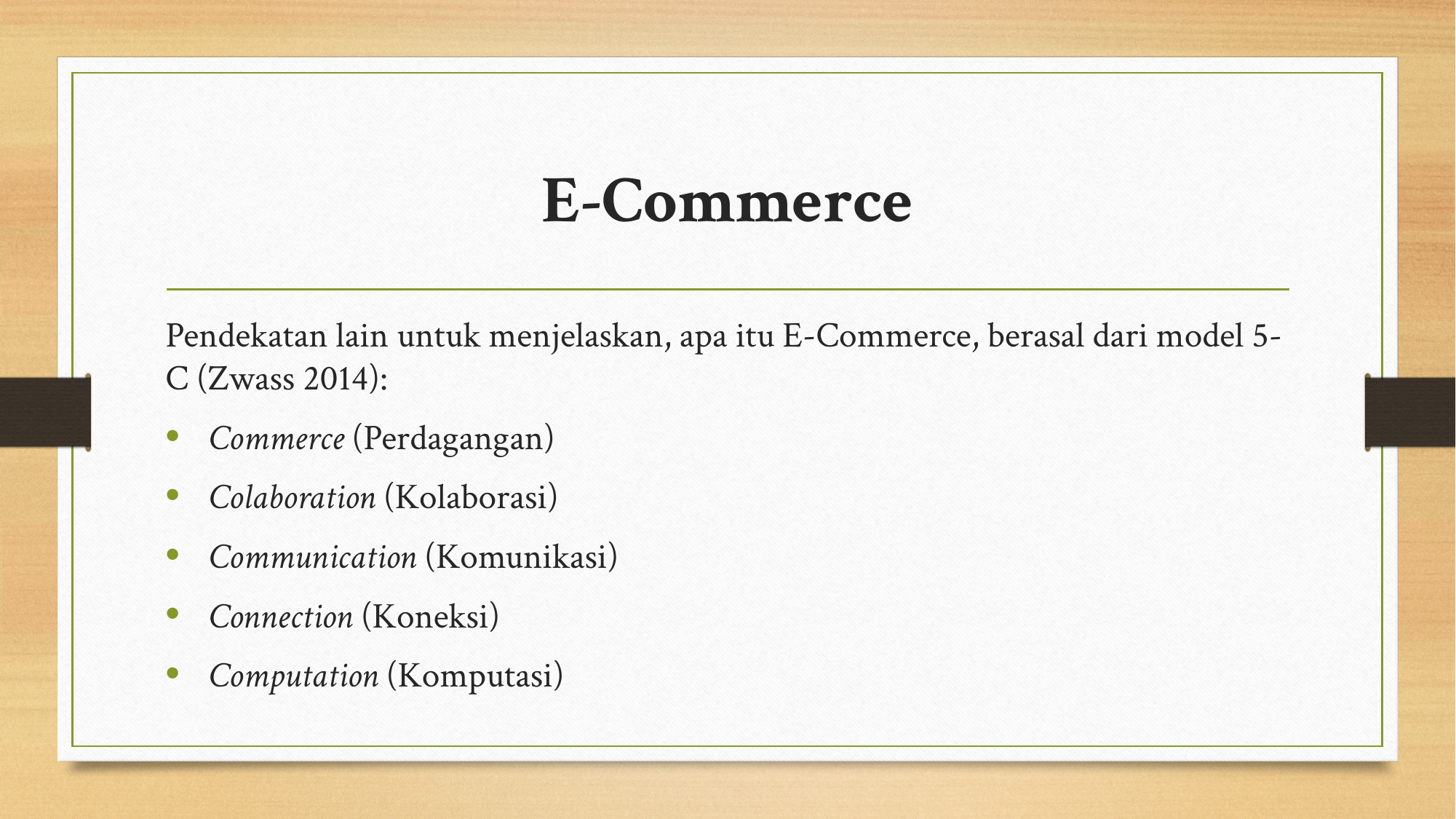

# E-Commerce
Pendekatan lain untuk menjelaskan, apa itu E-Commerce, berasal dari model 5-C (Zwass 2014):
Commerce (Perdagangan)
Colaboration (Kolaborasi)
Communication (Komunikasi)
Connection (Koneksi)
Computation (Komputasi)